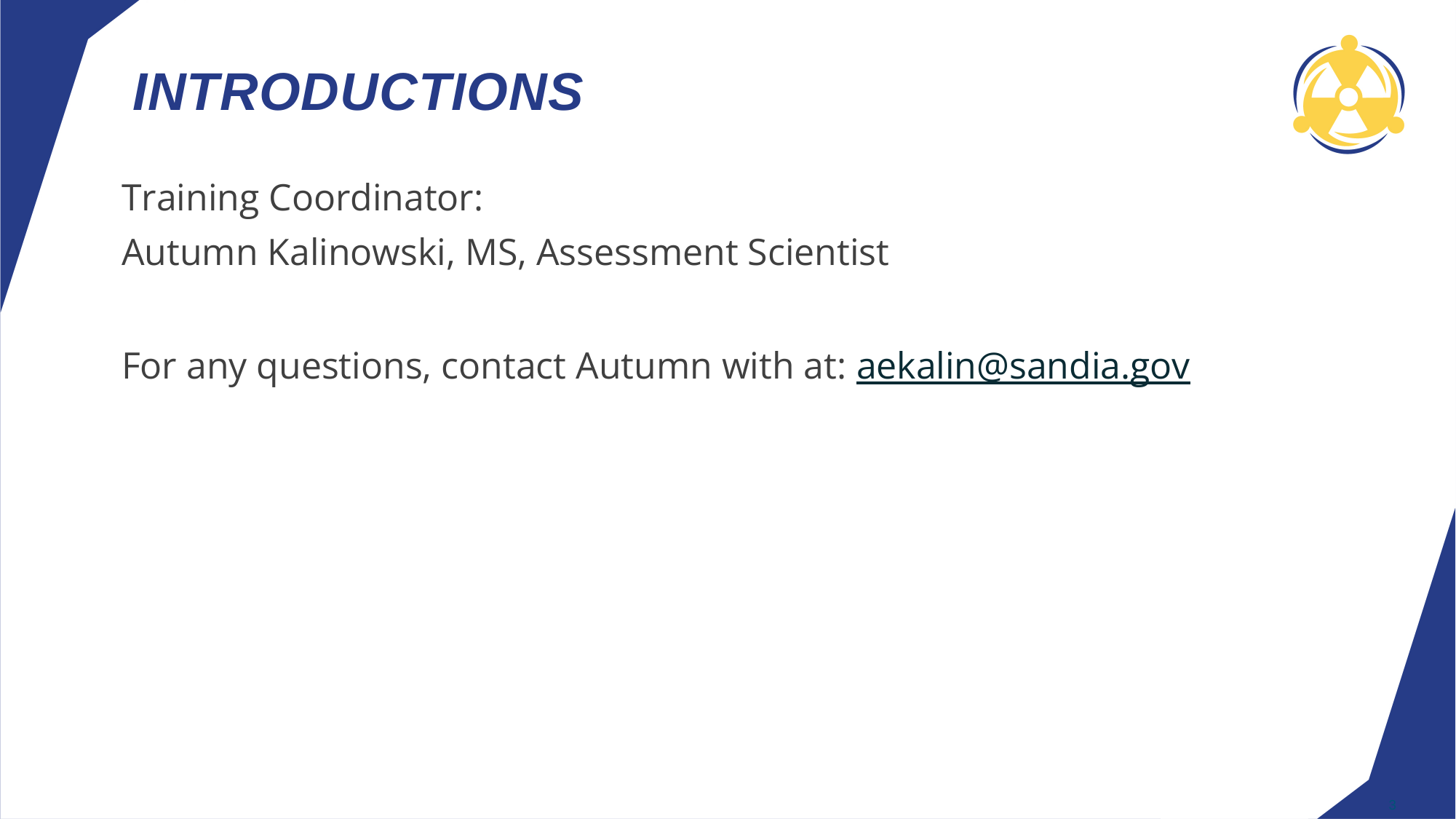

# Introductions
Training Coordinator:
Autumn Kalinowski, MS, Assessment Scientist

For any questions, contact Autumn with at: aekalin@sandia.gov
3